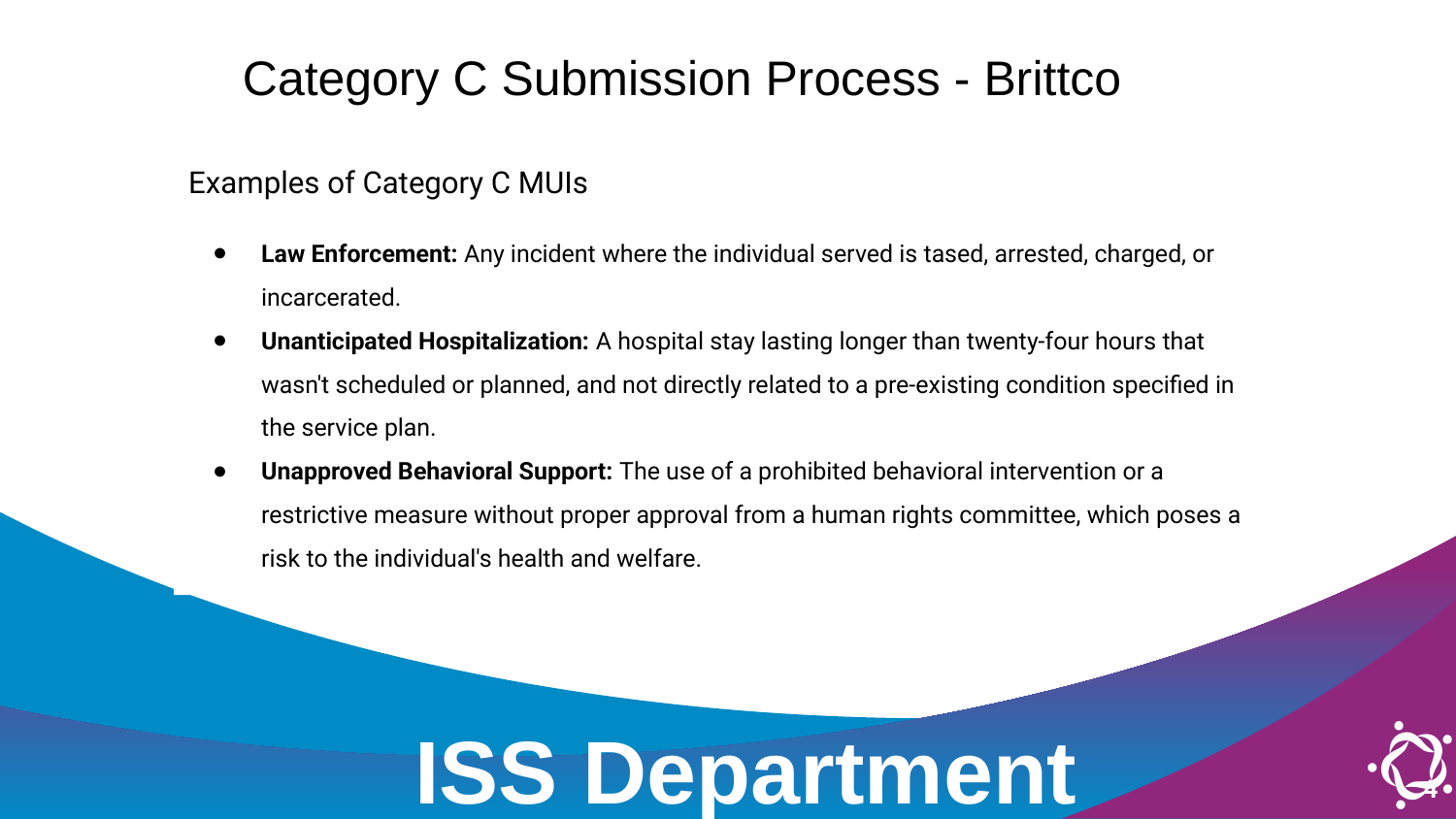

Category C Submission Process - Brittco

Examples of Category C MUIs
Law Enforcement: Any incident where the individual served is tased, arrested, charged, or incarcerated.
Unanticipated Hospitalization: A hospital stay lasting longer than twenty-four hours that wasn't scheduled or planned, and not directly related to a pre-existing condition specified in the service plan.
Unapproved Behavioral Support: The use of a prohibited behavioral intervention or a restrictive measure without proper approval from a human rights committee, which poses a risk to the individual's health and welfare.

ISS Department
4